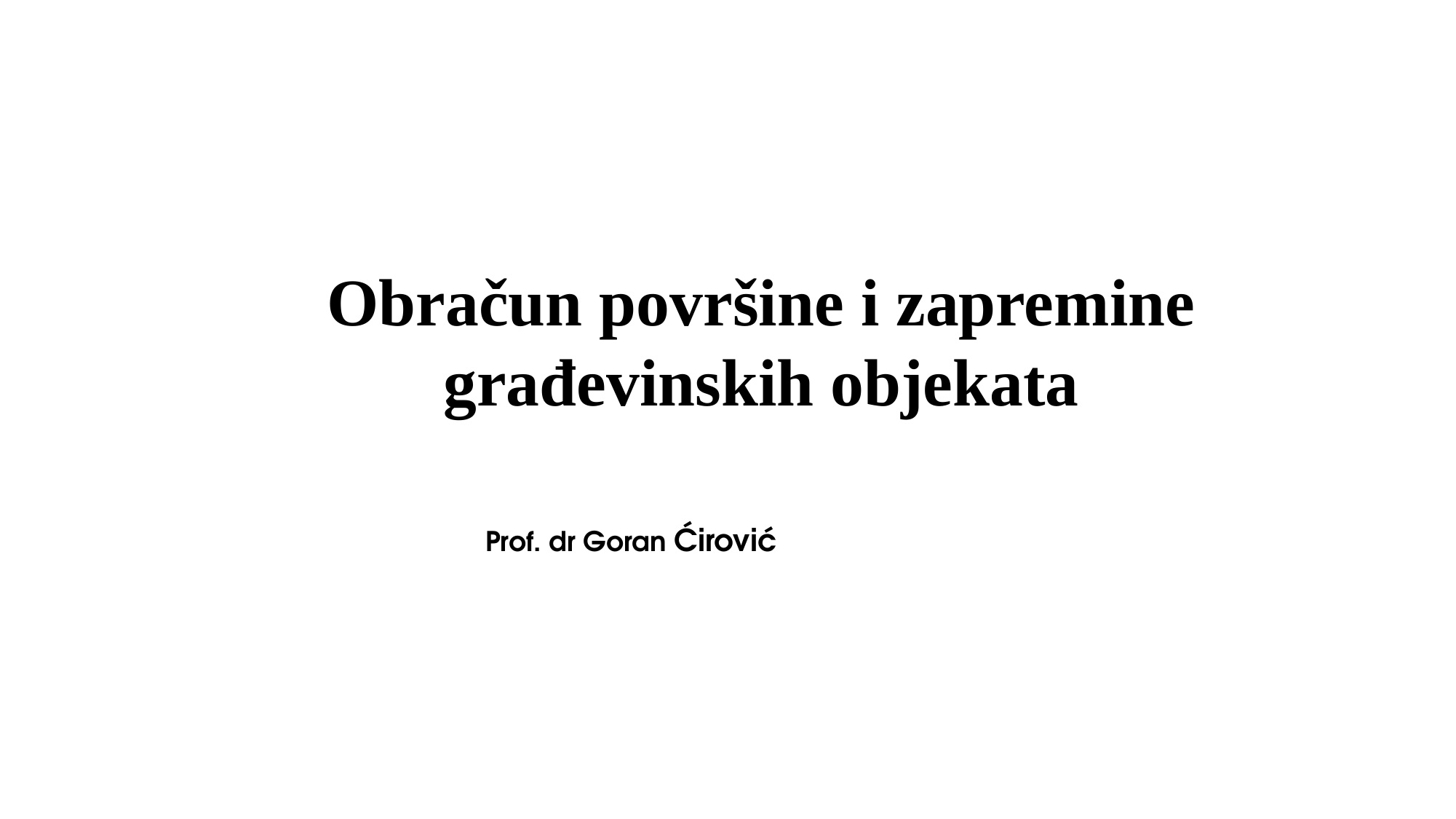

Obračun površine i zapremine građevinskih objekata
Prof. dr Goran Ćirović